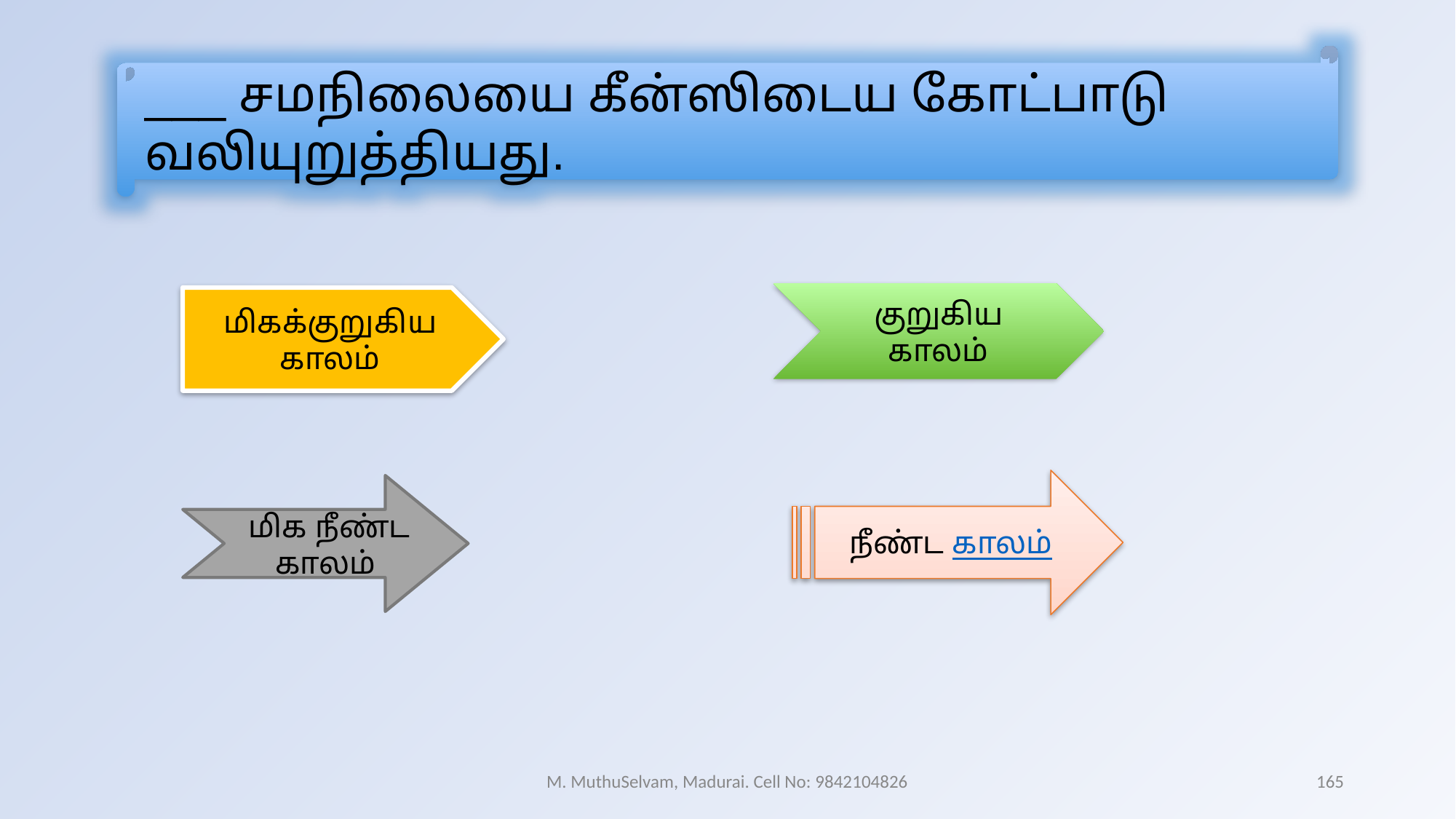

___ சமநிலையை கீன்ஸிடைய கோட்பாடு வலியுறுத்தியது.
குறுகிய காலம்
மிகக்குறுகிய காலம்
நீண்ட காலம்
 மிக நீண்ட காலம்
M. MuthuSelvam, Madurai. Cell No: 9842104826
165